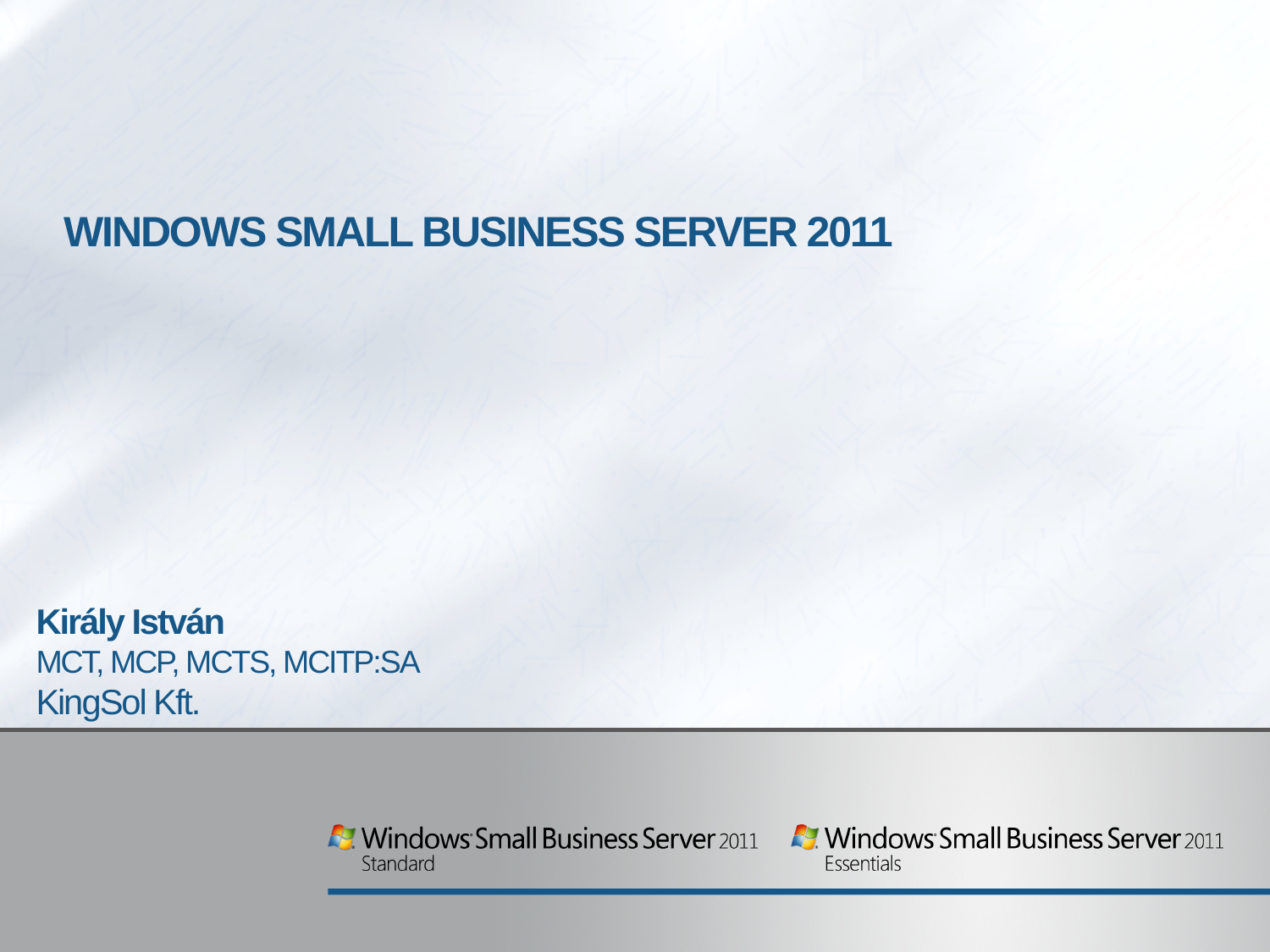

# Windows Small Business Server 2011
Király István
MCT, MCP, MCTS, MCITP:SA
KingSol Kft.